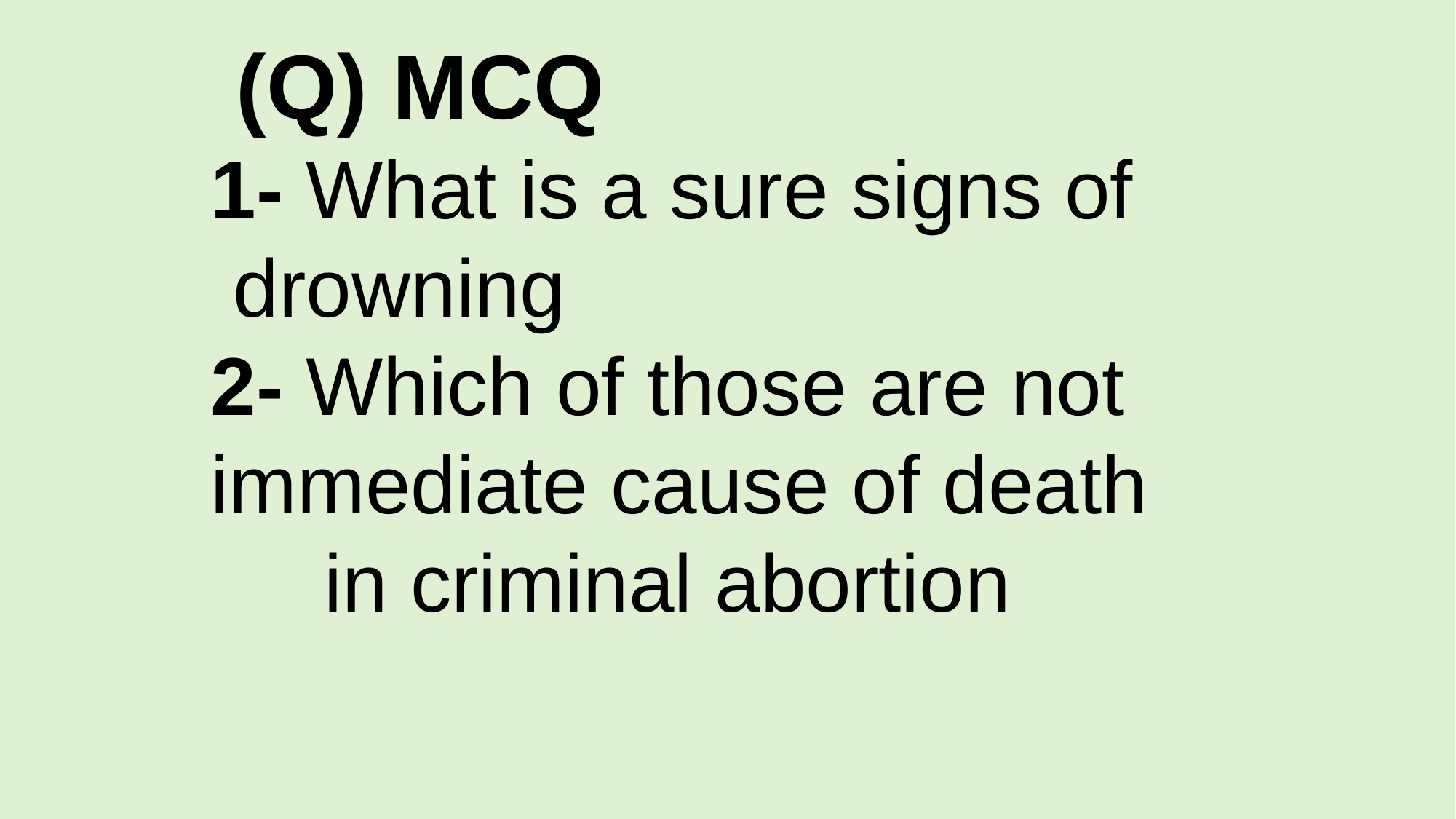

(Q) MCQ
1- What is a sure signs of    drowning
2- Which of those are not immediate cause of death       in criminal abortion